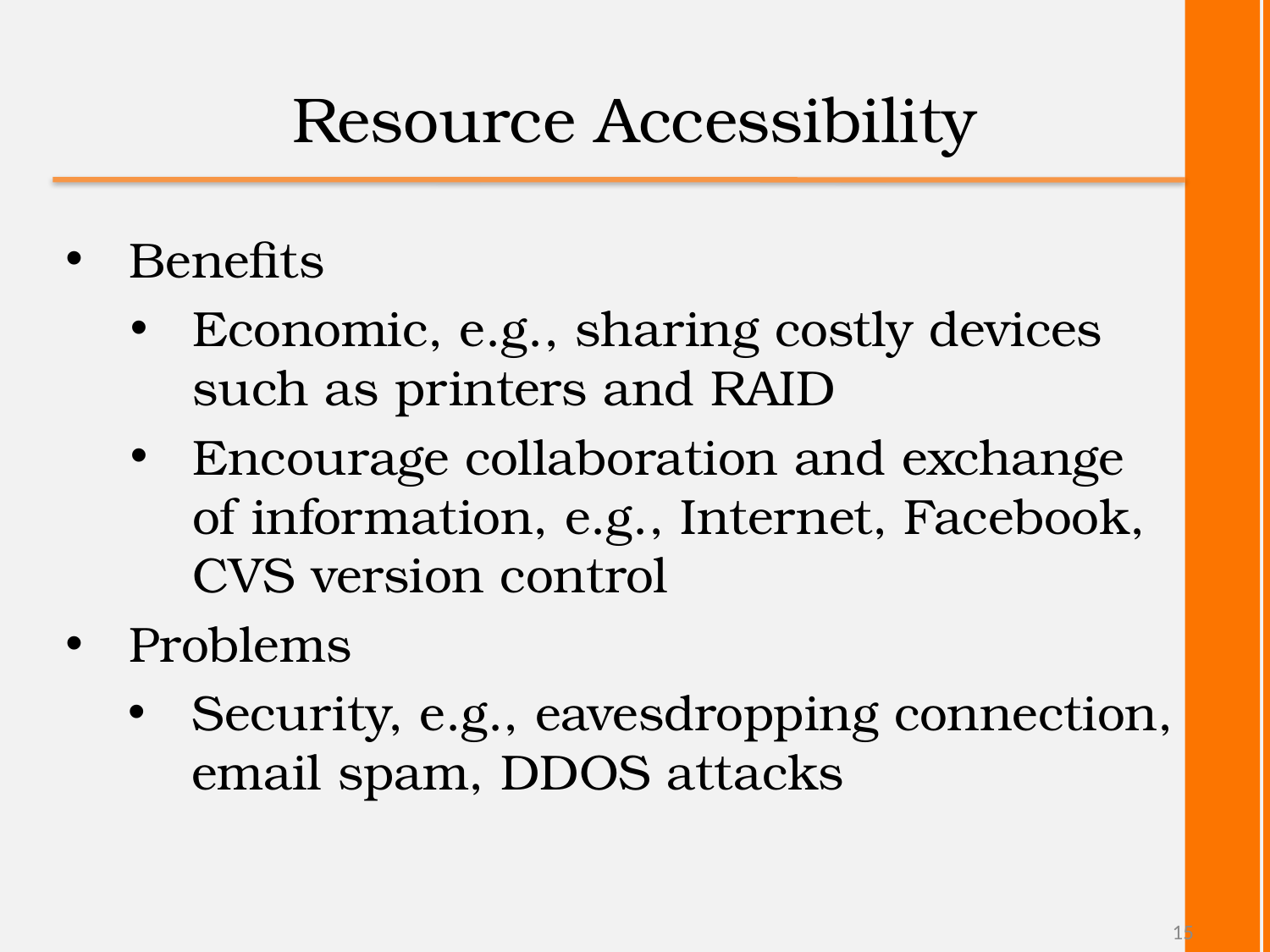

# Resource Accessibility

Benefits
Economic, e.g., sharing costly devices such as printers and RAID
Encourage collaboration and exchange of information, e.g., Internet, Facebook, CVS version control
Problems
Security, e.g., eavesdropping connection, email spam, DDOS attacks
15